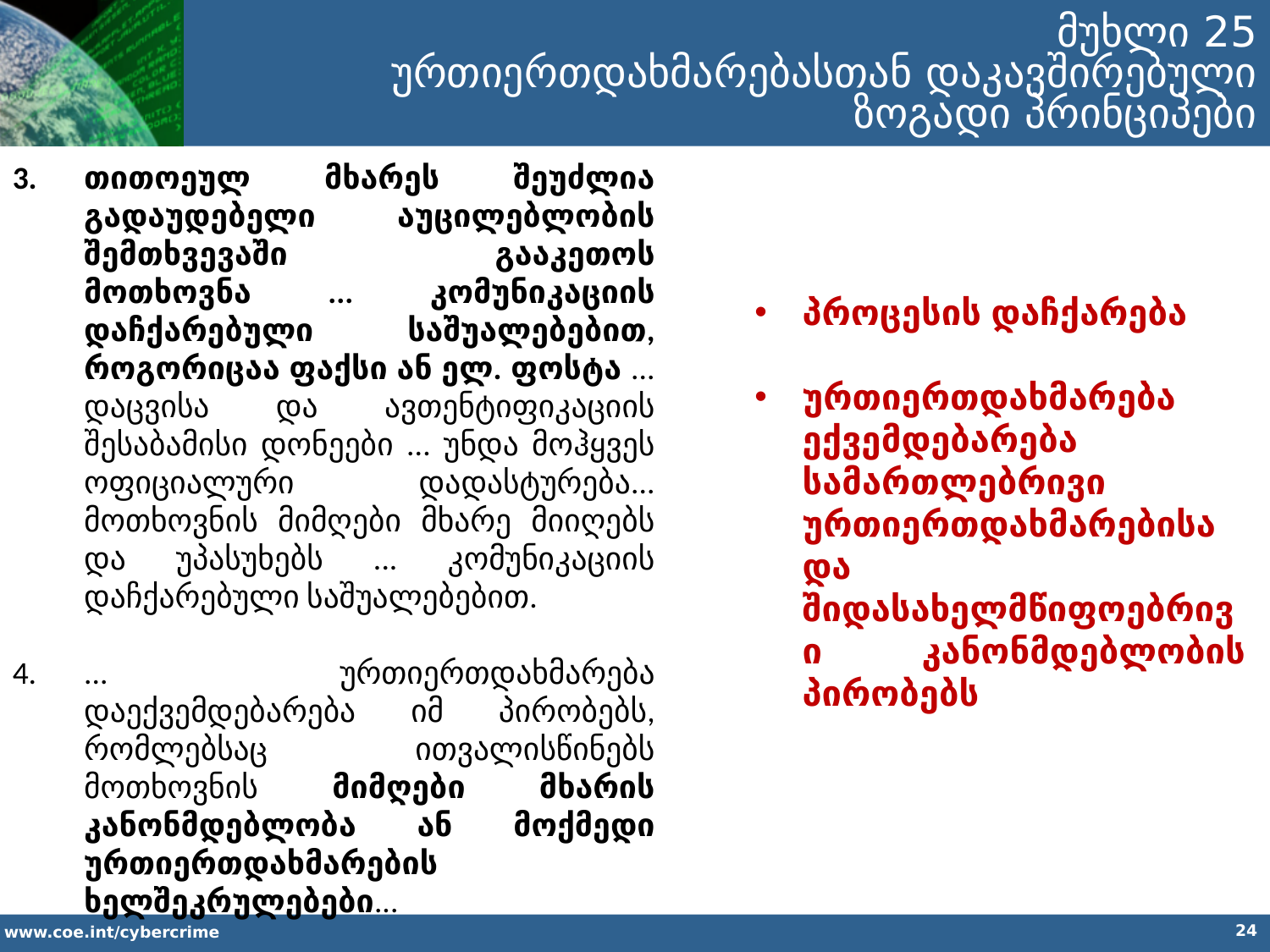

მუხლი 25
ურთიერთდახმარებასთან დაკავშირებული ზოგადი პრინციპები
თითოეულ მხარეს შეუძლია გადაუდებელი აუცილებლობის შემთხვევაში გააკეთოს მოთხოვნა ... კომუნიკაციის დაჩქარებული საშუალებებით, როგორიცაა ფაქსი ან ელ. ფოსტა ... დაცვისა და ავთენტიფიკაციის შესაბამისი დონეები ... უნდა მოჰყვეს ოფიციალური დადასტურება... მოთხოვნის მიმღები მხარე მიიღებს და უპასუხებს ... კომუნიკაციის დაჩქარებული საშუალებებით.

... ურთიერთდახმარება დაექვემდებარება იმ პირობებს, რომლებსაც ითვალისწინებს მოთხოვნის მიმღები მხარის კანონმდებლობა ან მოქმედი ურთიერთდახმარების ხელშეკრულებები...
პროცესის დაჩქარება

ურთიერთდახმარება ექვემდებარება სამართლებრივი ურთიერთდახმარებისა და შიდასახელმწიფოებრივი კანონმდებლობის პირობებს
24